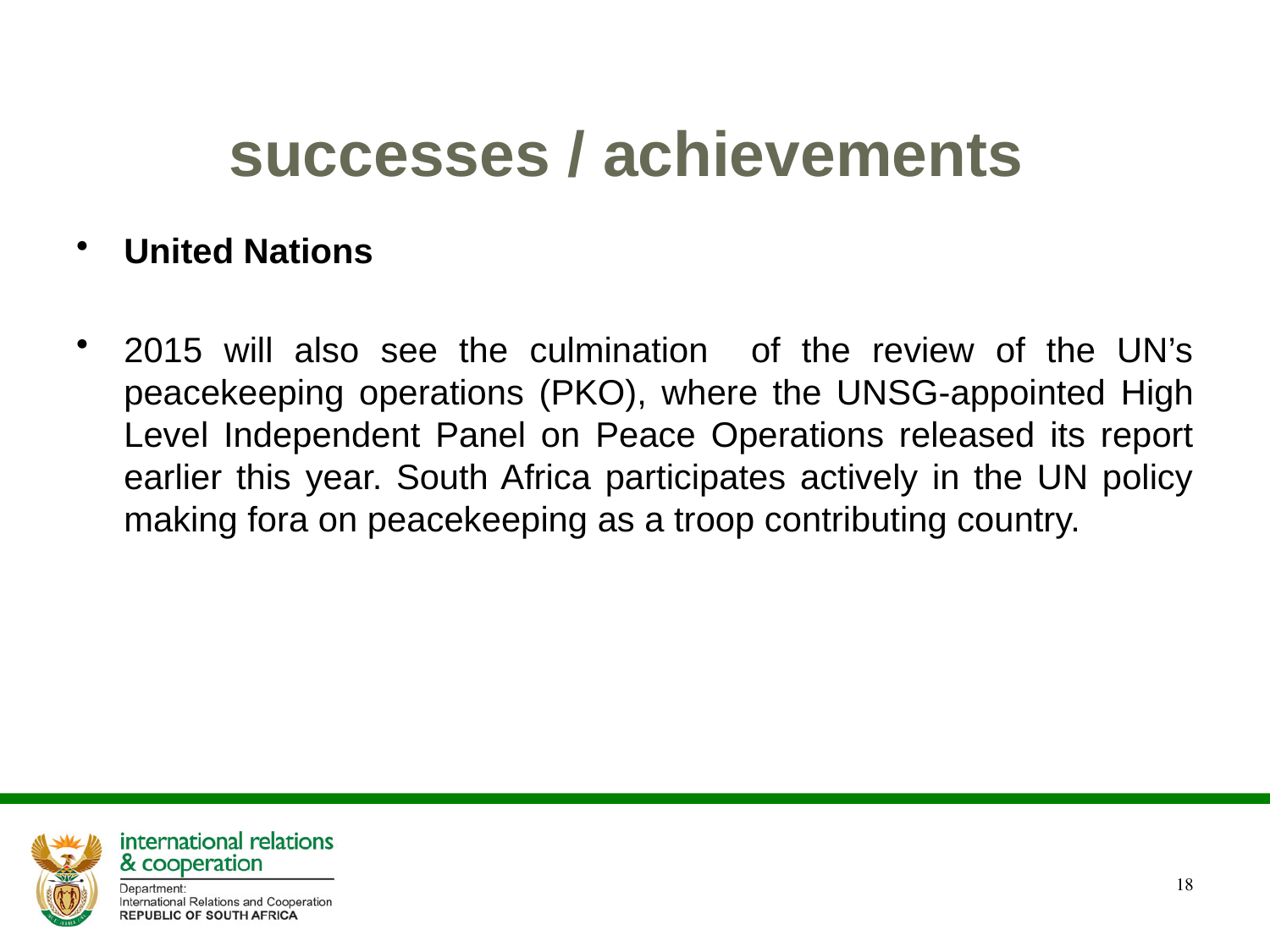

# successes / achievements
United Nations

2015 will also see the culmination  of the review of the UN’s peacekeeping operations (PKO), where the UNSG-appointed High Level Independent Panel on Peace Operations released its report earlier this year. South Africa participates actively in the UN policy making fora on peacekeeping as a troop contributing country.

18